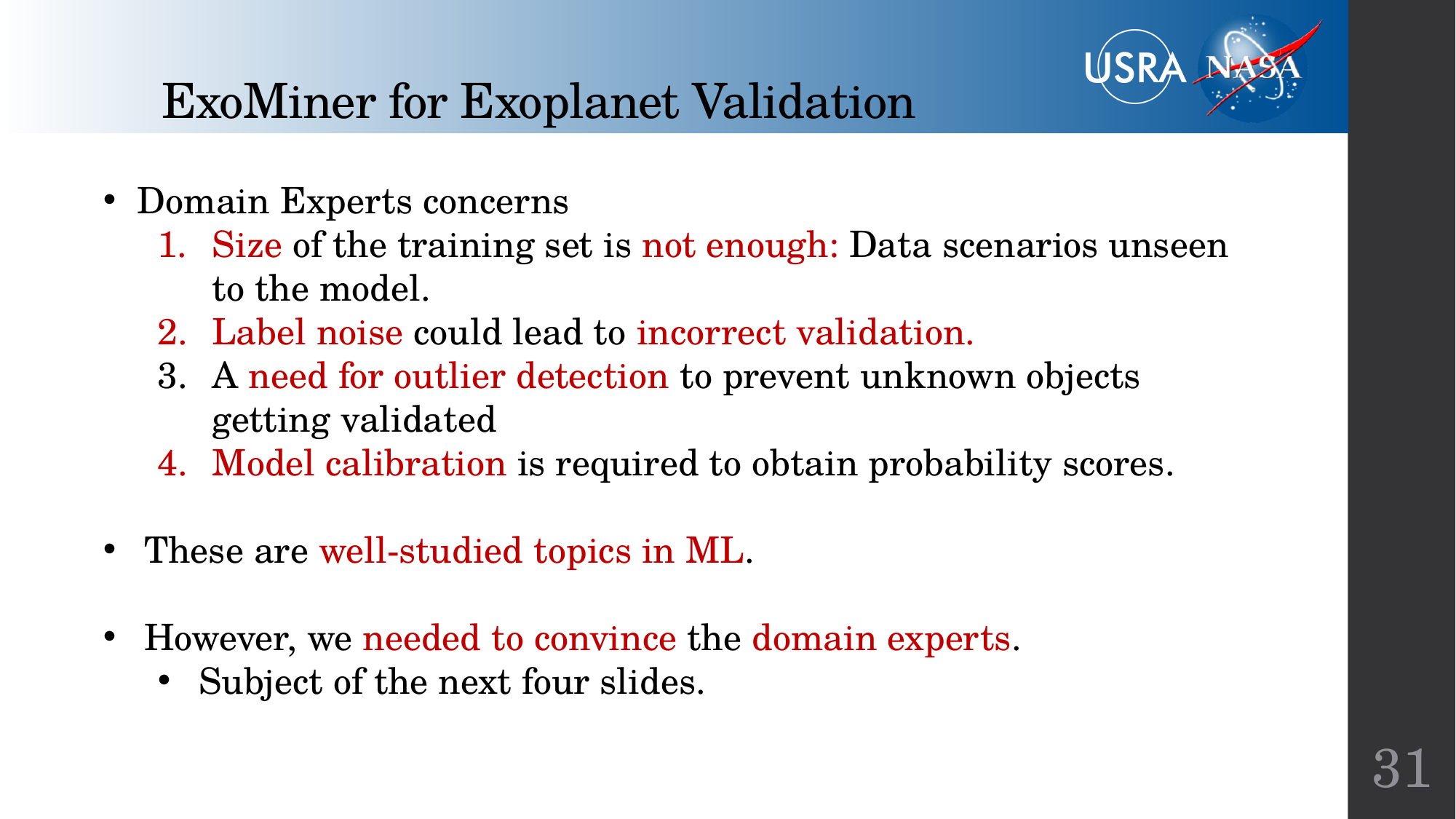

ExoMiner for Exoplanet Validation
Domain Experts concerns
Size of the training set is not enough: Data scenarios unseen to the model.
Label noise could lead to incorrect validation.
A need for outlier detection to prevent unknown objects getting validated
Model calibration is required to obtain probability scores.

These are well-studied topics in ML.

However, we needed to convince the domain experts.
Subject of the next four slides.
31